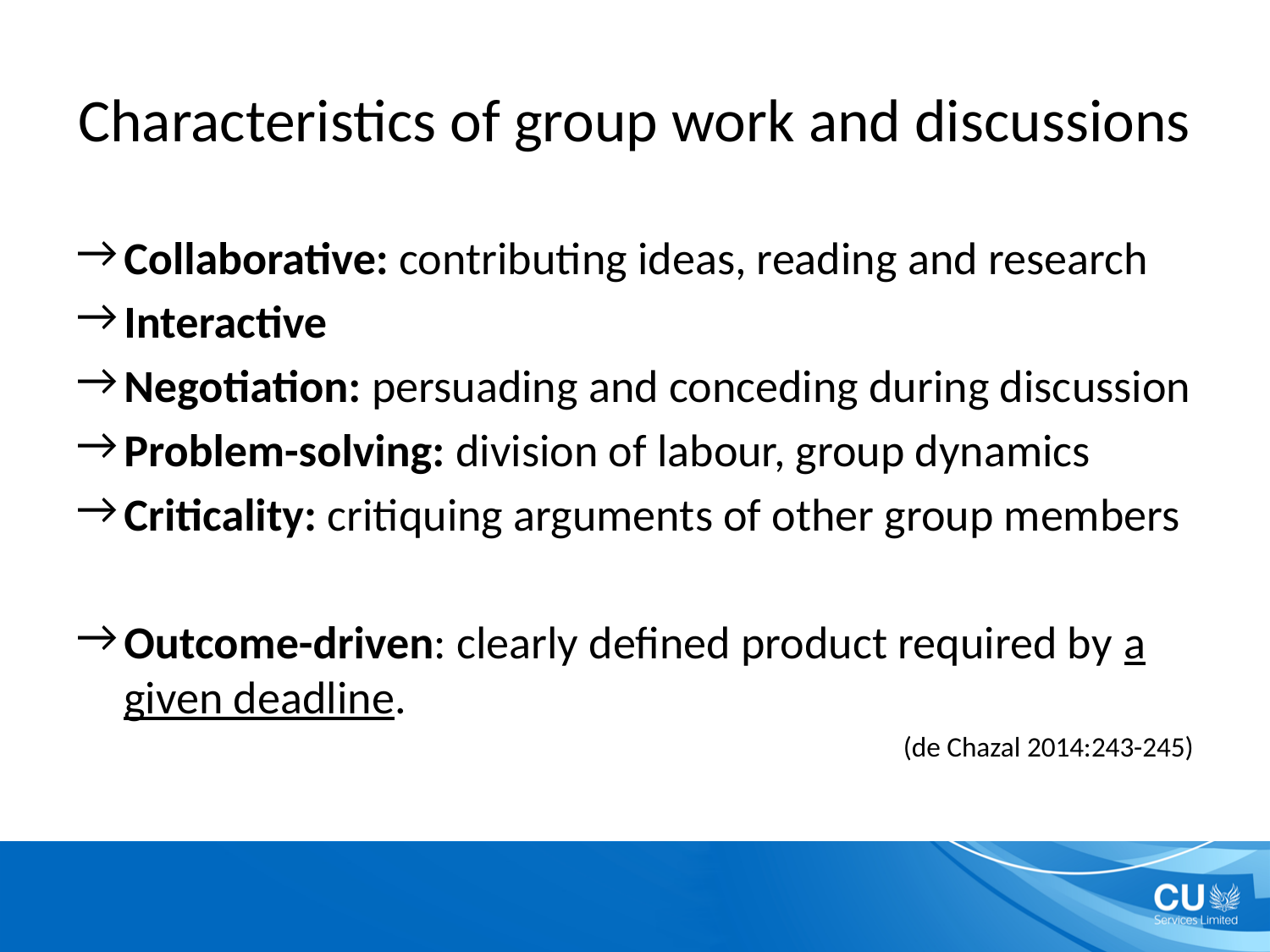

# Characteristics of group work and discussions
Collaborative: contributing ideas, reading and research
Interactive
Negotiation: persuading and conceding during discussion
Problem-solving: division of labour, group dynamics
Criticality: critiquing arguments of other group members

Outcome-driven: clearly defined product required by a given deadline.
(de Chazal 2014:243-245)